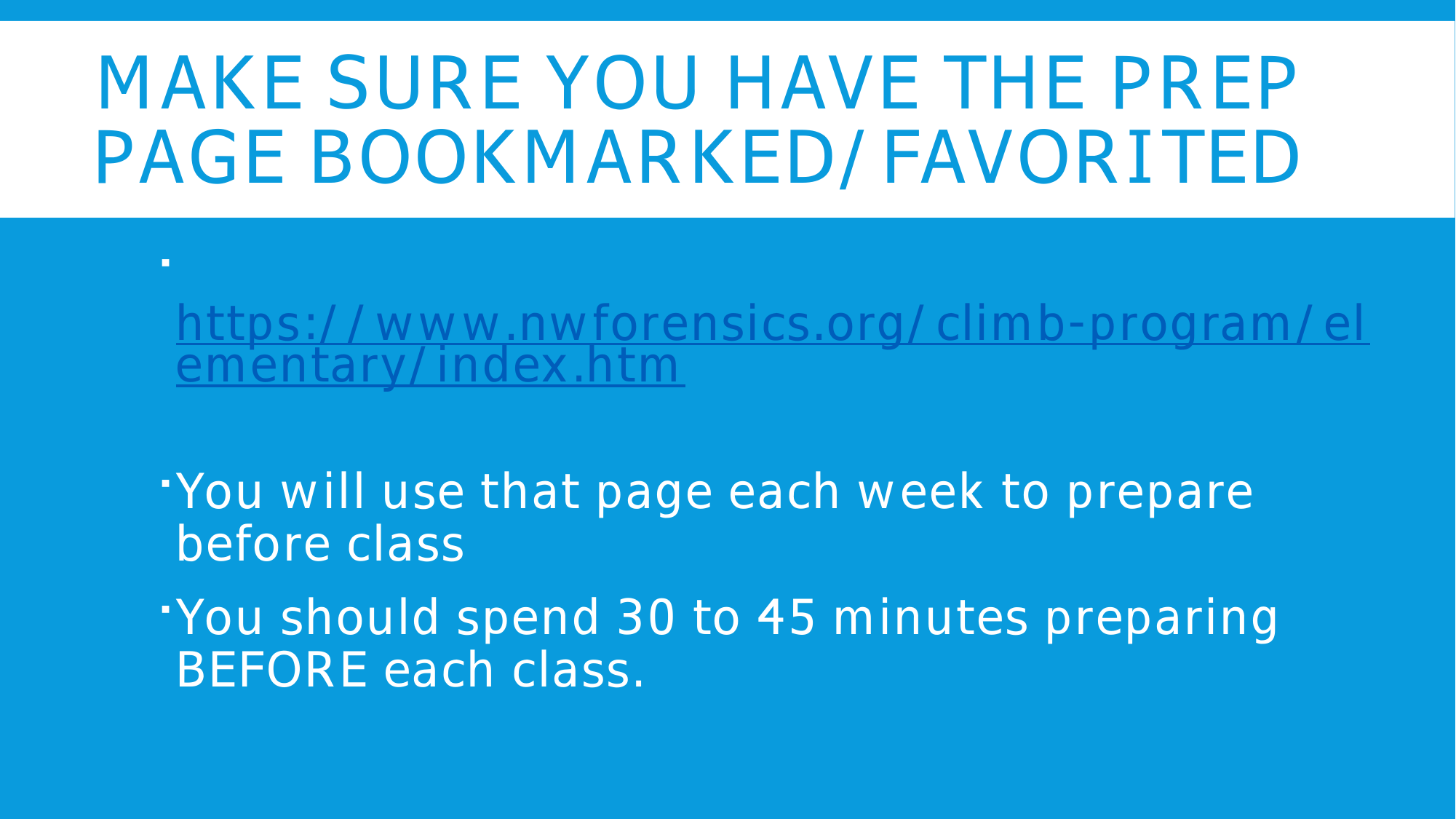

# MAKE SURE YOU HAVE THE PREP PAGE BOOKMARKED/FAVORITED
 https://www.nwforensics.org/climb-program/elementary/index.htm
You will use that page each week to prepare before class
You should spend 30 to 45 minutes preparing BEFORE each class.